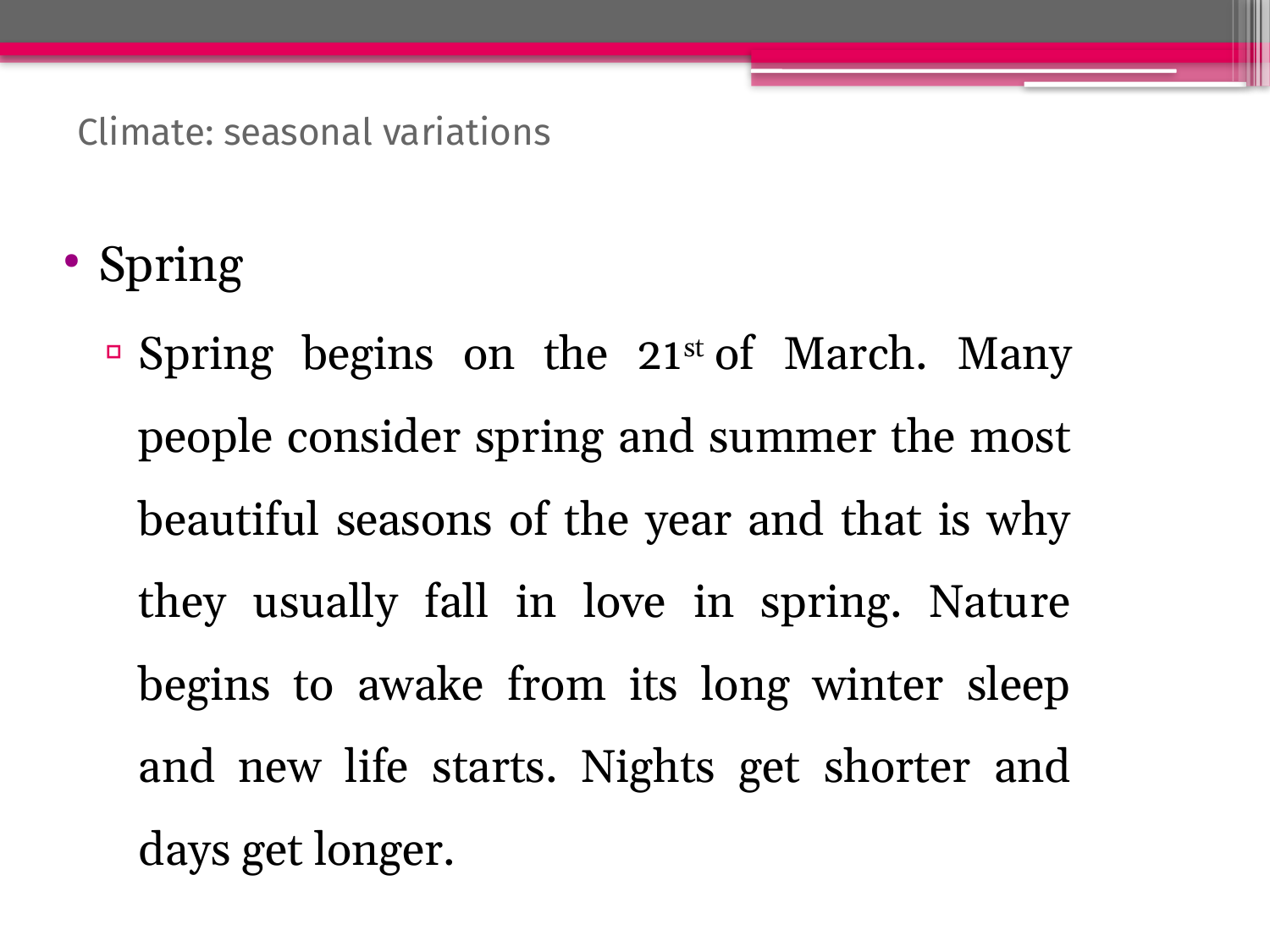

# Climate: seasonal variations
Spring
Spring begins on the 21st of March. Many people consider spring and summer the most beautiful seasons of the year and that is why they usually fall in love in spring. Nature begins to awake from its long winter sleep and new life starts. Nights get shorter and days get longer.